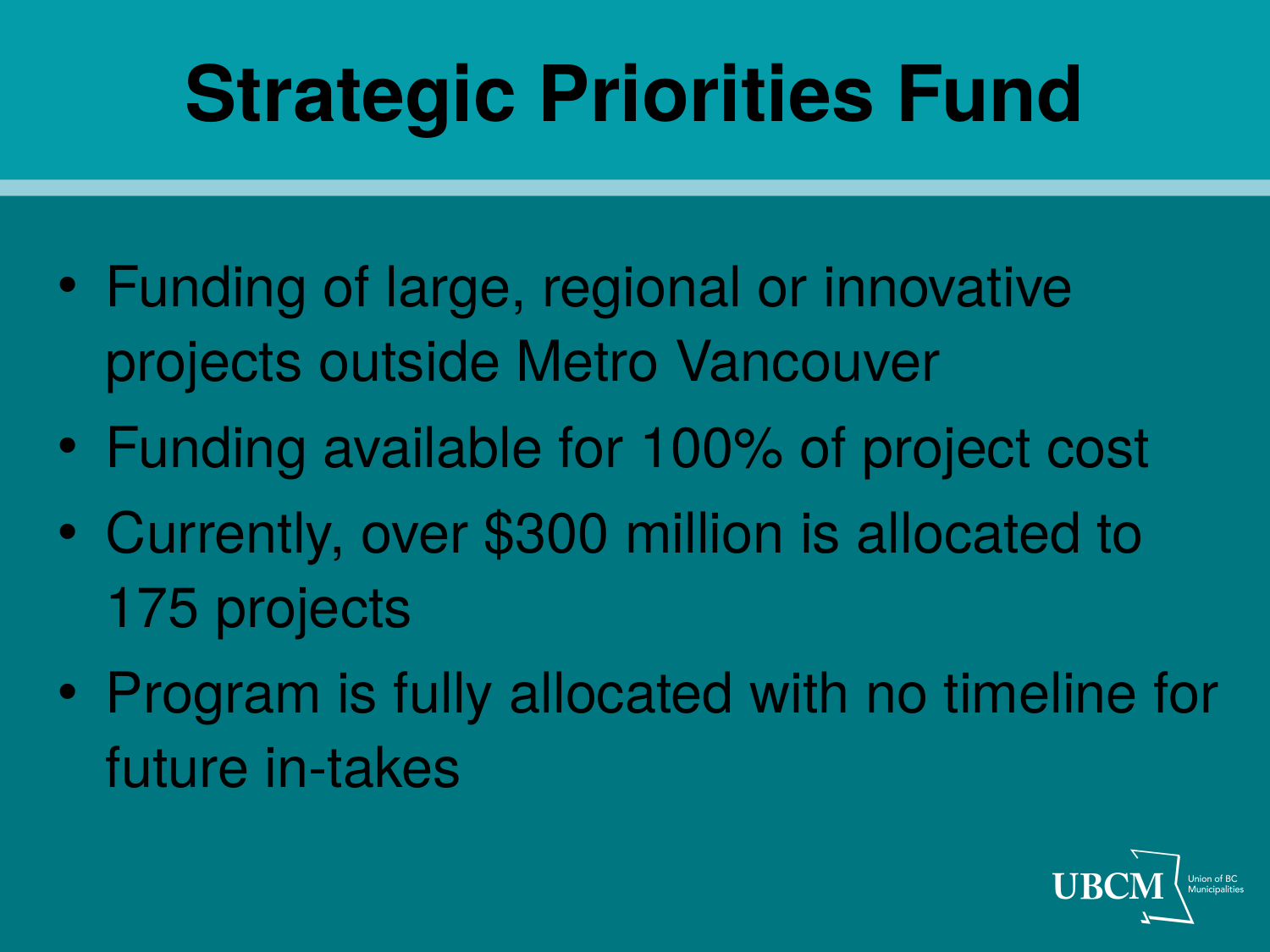

# Strategic Priorities Fund
Funding of large, regional or innovative  projects outside Metro Vancouver
Funding available for 100% of project cost
Currently, over $300 million is allocated to 175 projects
Program is fully allocated with no timeline for future in-takes